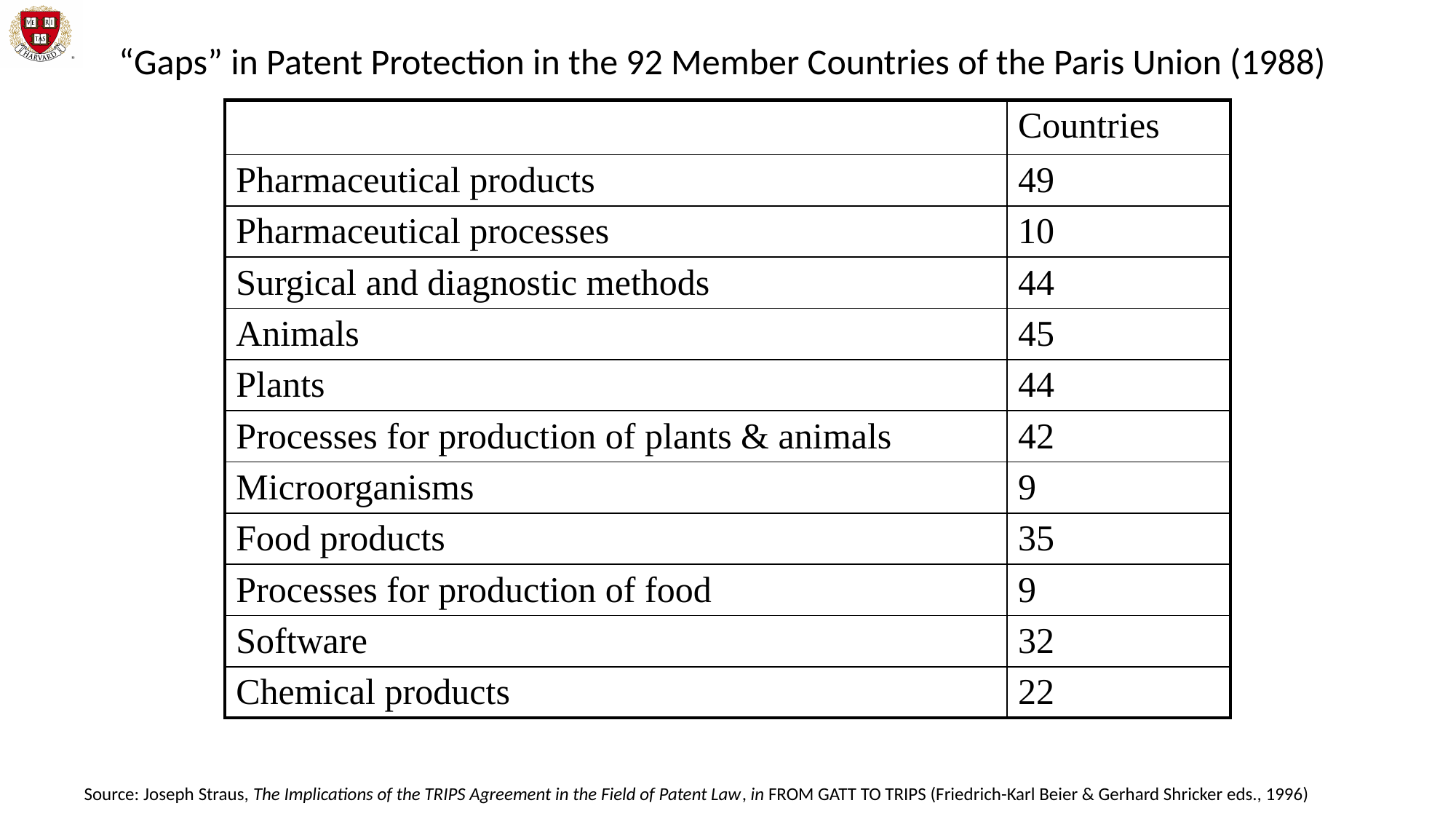

# “Gaps” in Patent Protection in the 92 Member Countries of the Paris Union (1988)
|  | Countries |
| --- | --- |
| Pharmaceutical products | 49 |
| Pharmaceutical processes | 10 |
| Surgical and diagnostic methods | 44 |
| Animals | 45 |
| Plants | 44 |
| Processes for production of plants & animals | 42 |
| Microorganisms | 9 |
| Food products | 35 |
| Processes for production of food | 9 |
| Software | 32 |
| Chemical products | 22 |
Source: Joseph Straus, The Implications of the TRIPS Agreement in the Field of Patent Law, in From GATT to TRIPS (Friedrich-Karl Beier & Gerhard Shricker eds., 1996)